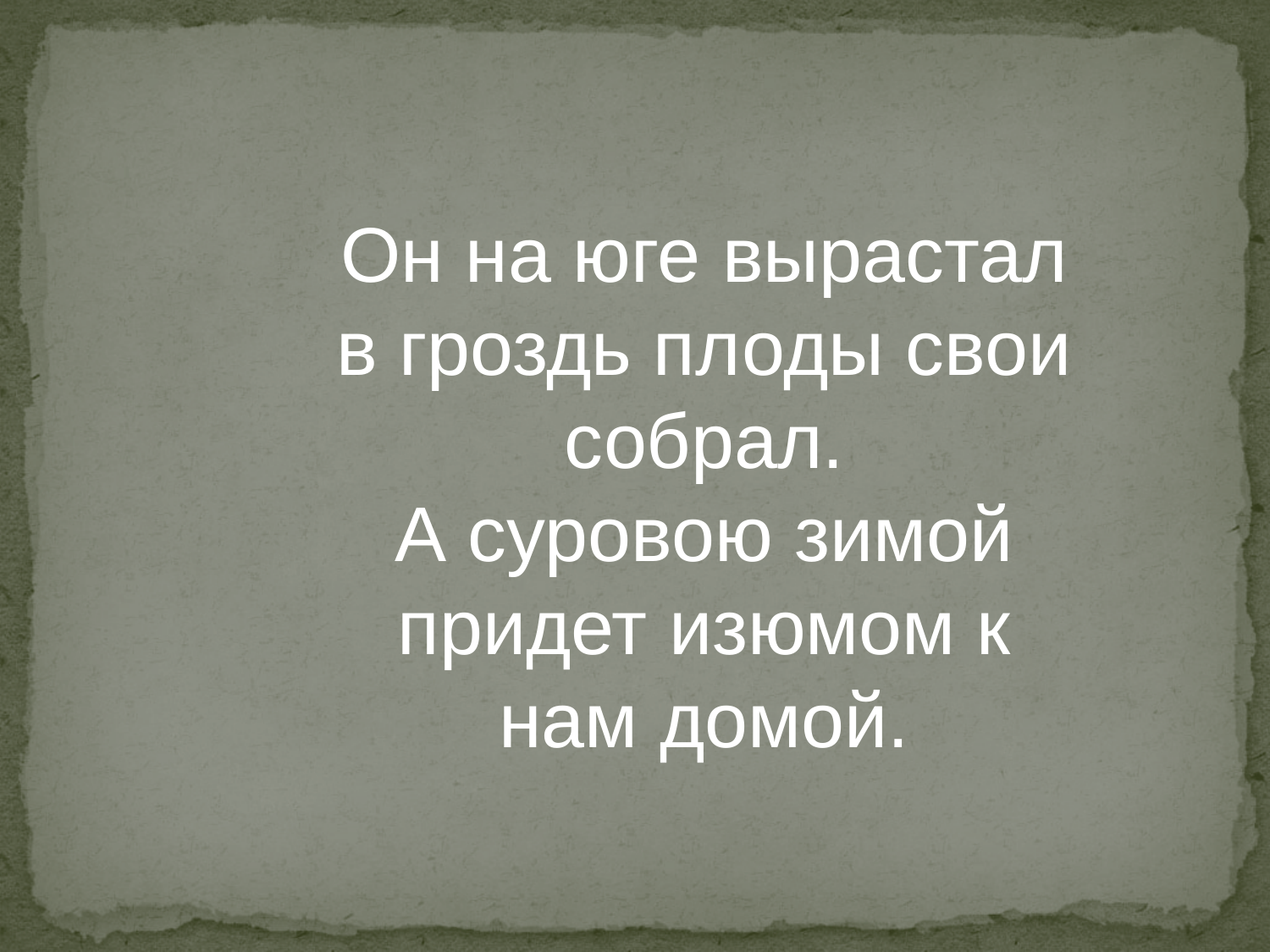

Он на юге вырастал
в гроздь плоды свои собрал.
А суровою зимой
придет изюмом к нам домой.